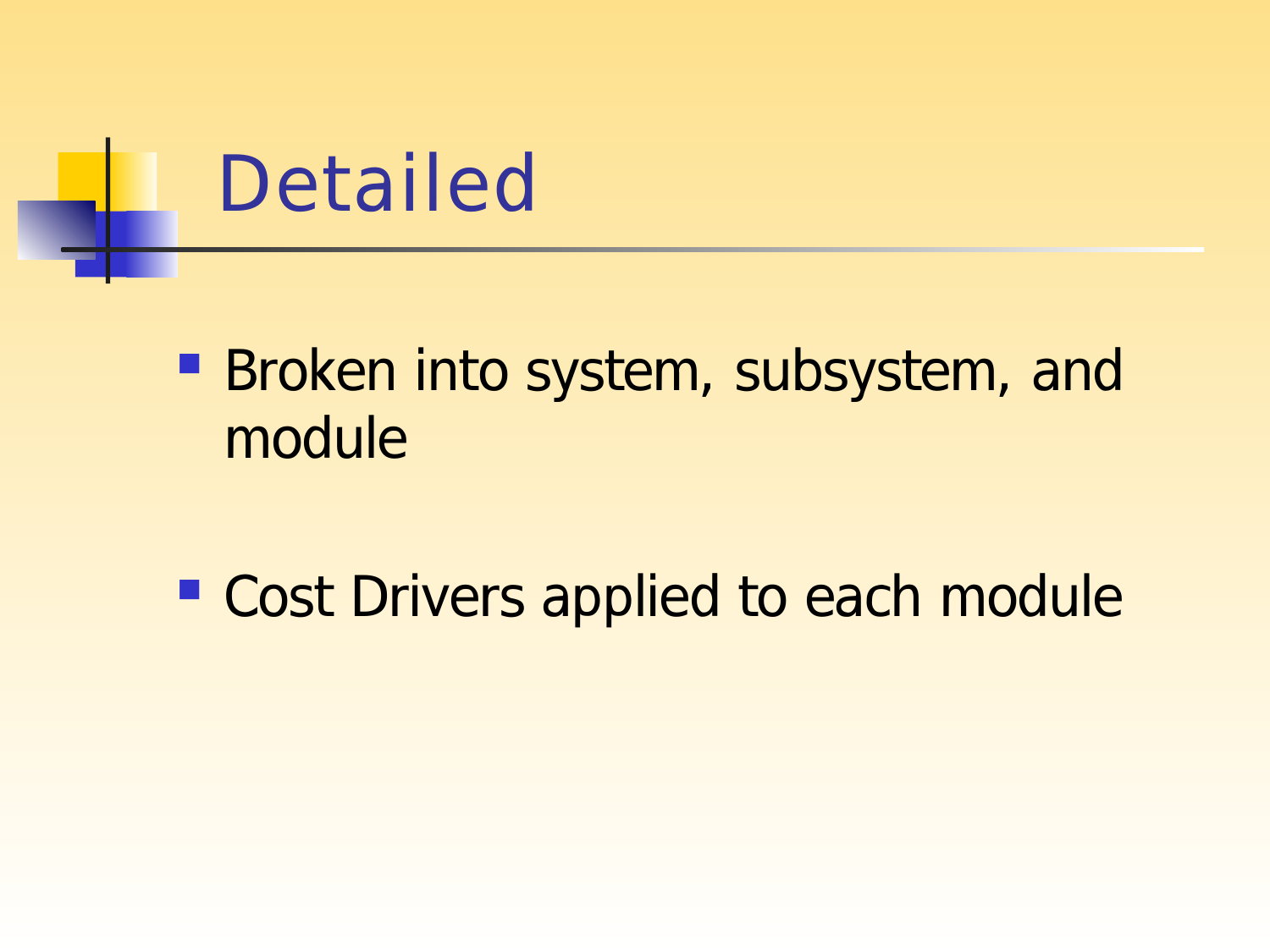

# Detailed
Broken into system, subsystem, and module

Cost Drivers applied to each module